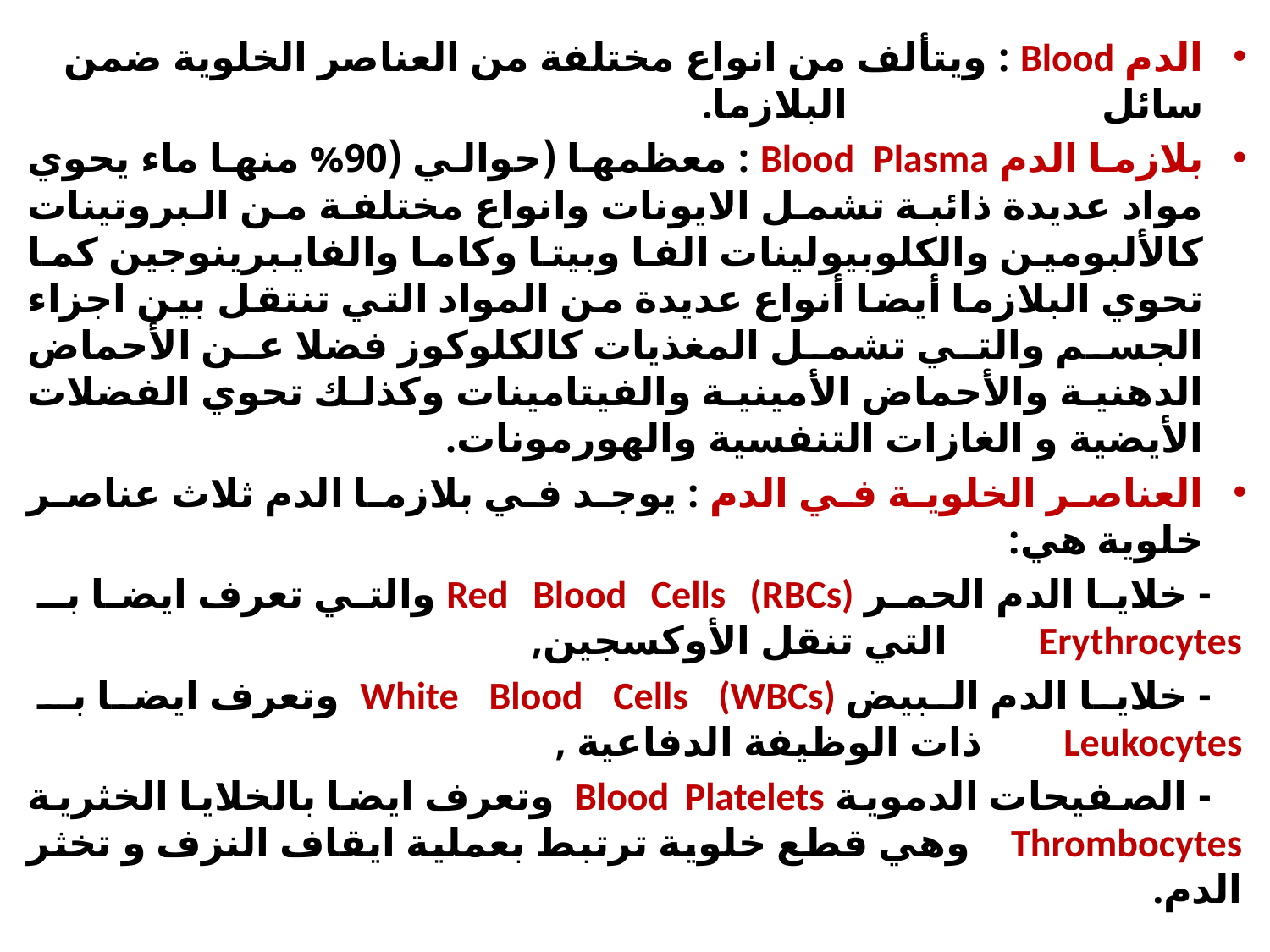

الدم Blood : ويتألف من انواع مختلفة من العناصر الخلوية ضمن سائل                         البلازما.
بلازما الدم Blood Plasma : معظمها (حوالي (90% منها ماء يحوي مواد عديدة ذائبة تشمل الايونات وانواع مختلفة من البروتينات كالألبومين والكلوبيولينات الفا وبيتا وكاما والفايبرينوجين كما تحوي البلازما أيضا أنواع عديدة من المواد التي تنتقل بين اجزاء الجسم والتي تشمل المغذيات كالكلوكوز فضلا عن الأحماض الدهنية والأحماض الأمينية والفيتامينات وكذلك تحوي الفضلات الأيضية و الغازات التنفسية والهورمونات.
العناصر الخلوية في الدم : يوجد في بلازما الدم ثلاث عناصر خلوية هي:
   - خلايا الدم الحمر Red Blood Cells (RBCs) والتي تعرف ايضا بـ  Erythrocytes         التي تنقل الأوكسجين,
   - خلايا الدم البيض White Blood Cells (WBCs)  وتعرف ايضا بـ  Leukocytes        ذات الوظيفة الدفاعية ,
   - الصفيحات الدموية Blood Platelets  وتعرف ايضا بالخلايا الخثرية Thrombocytes    وهي قطع خلوية ترتبط بعملية ايقاف النزف و تخثر الدم.